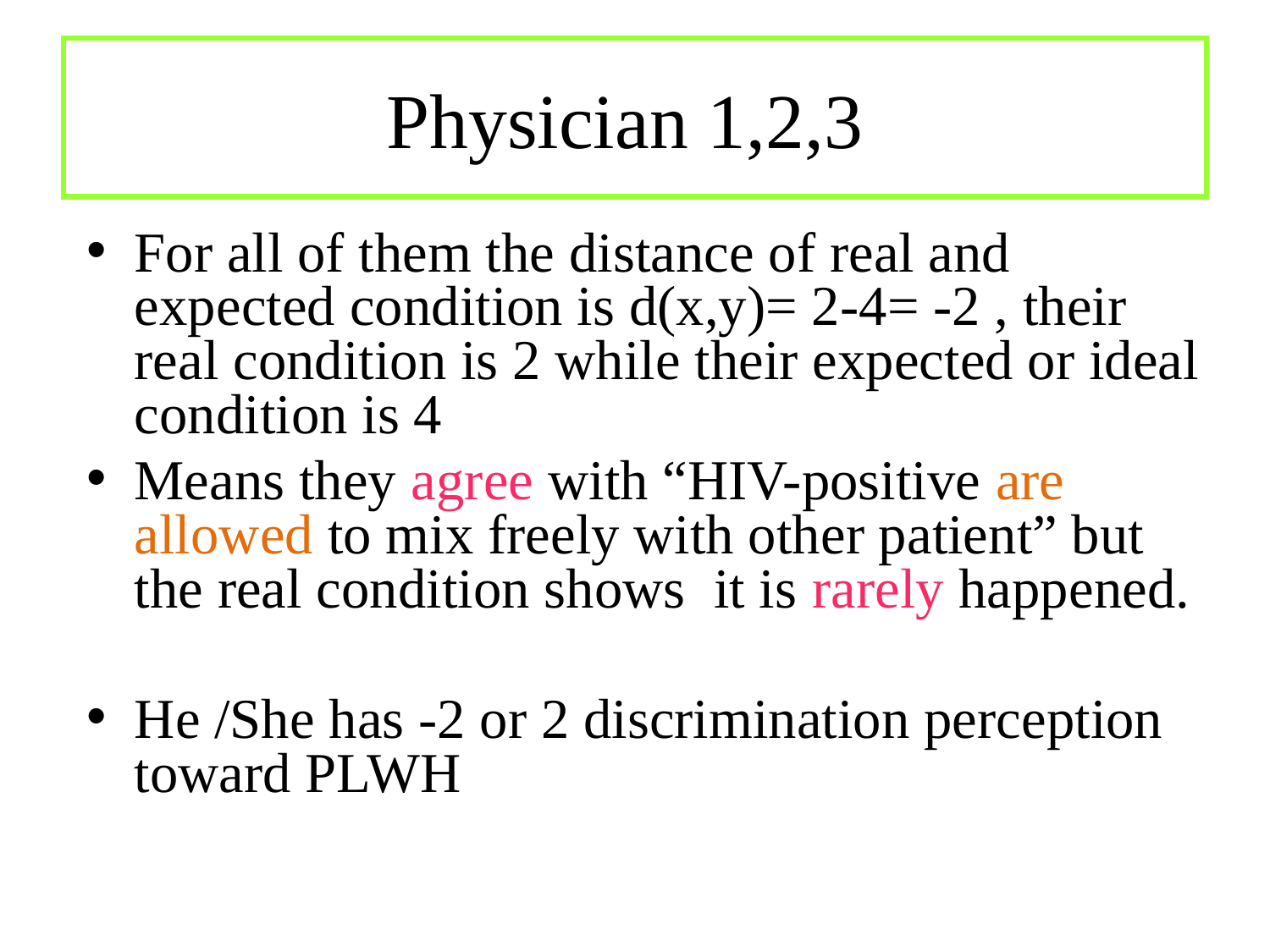

# Physician 1,2,3
For all of them the distance of real and expected condition is d(x,y)= 2-4= -2 , their real condition is 2 while their expected or ideal condition is 4
Means they agree with “HIV-positive are allowed to mix freely with other patient” but the real condition shows  it is rarely happened.

He /She has -2 or 2 discrimination perception toward PLWH